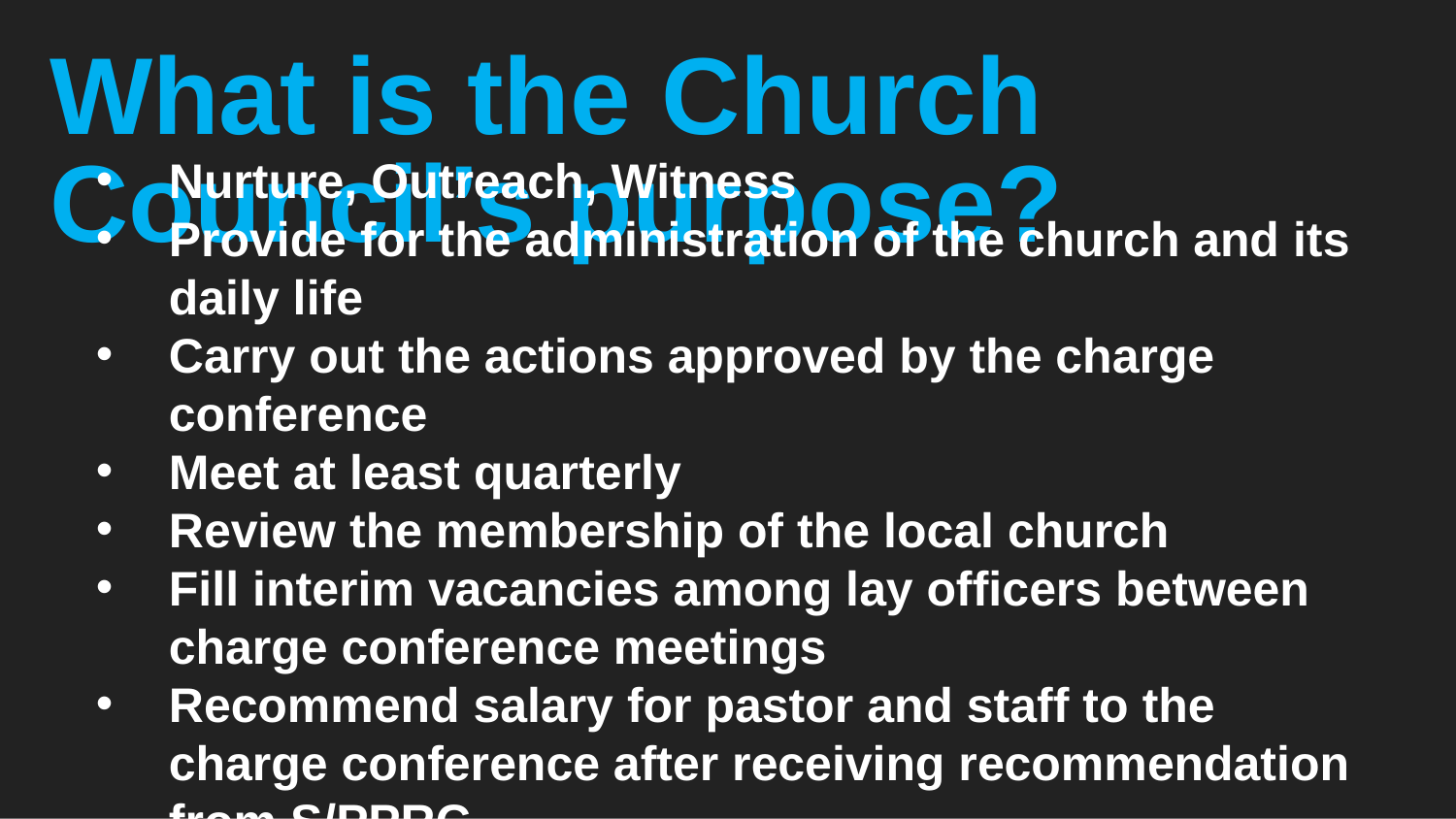

What is the Church Council’s purpose?
Nurture, Outreach, Witness
Provide for the administration of the church and its daily life
Carry out the actions approved by the charge conference
Meet at least quarterly
Review the membership of the local church
Fill interim vacancies among lay officers between charge conference meetings
Recommend salary for pastor and staff to the charge conference after receiving recommendation from S/PPRC
Review S/PPRC recommendation for the pastor’s housing and report to the charge conference for approval